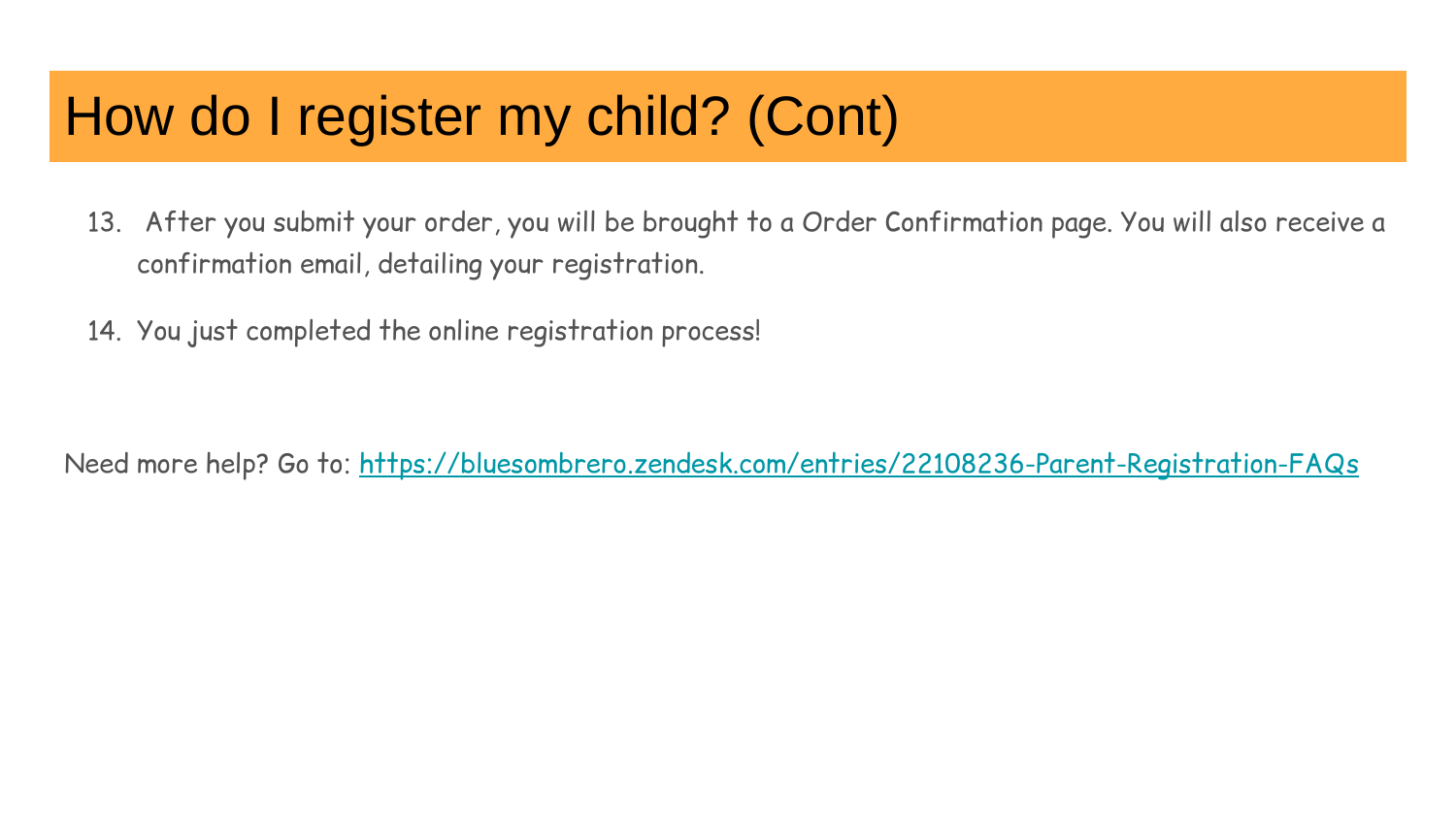

# How do I register my child? (Cont)
 After you submit your order, you will be brought to a Order Confirmation page. You will also receive a confirmation email, detailing your registration.
You just completed the online registration process!

Need more help? Go to: https://bluesombrero.zendesk.com/entries/22108236-Parent-Registration-FAQs